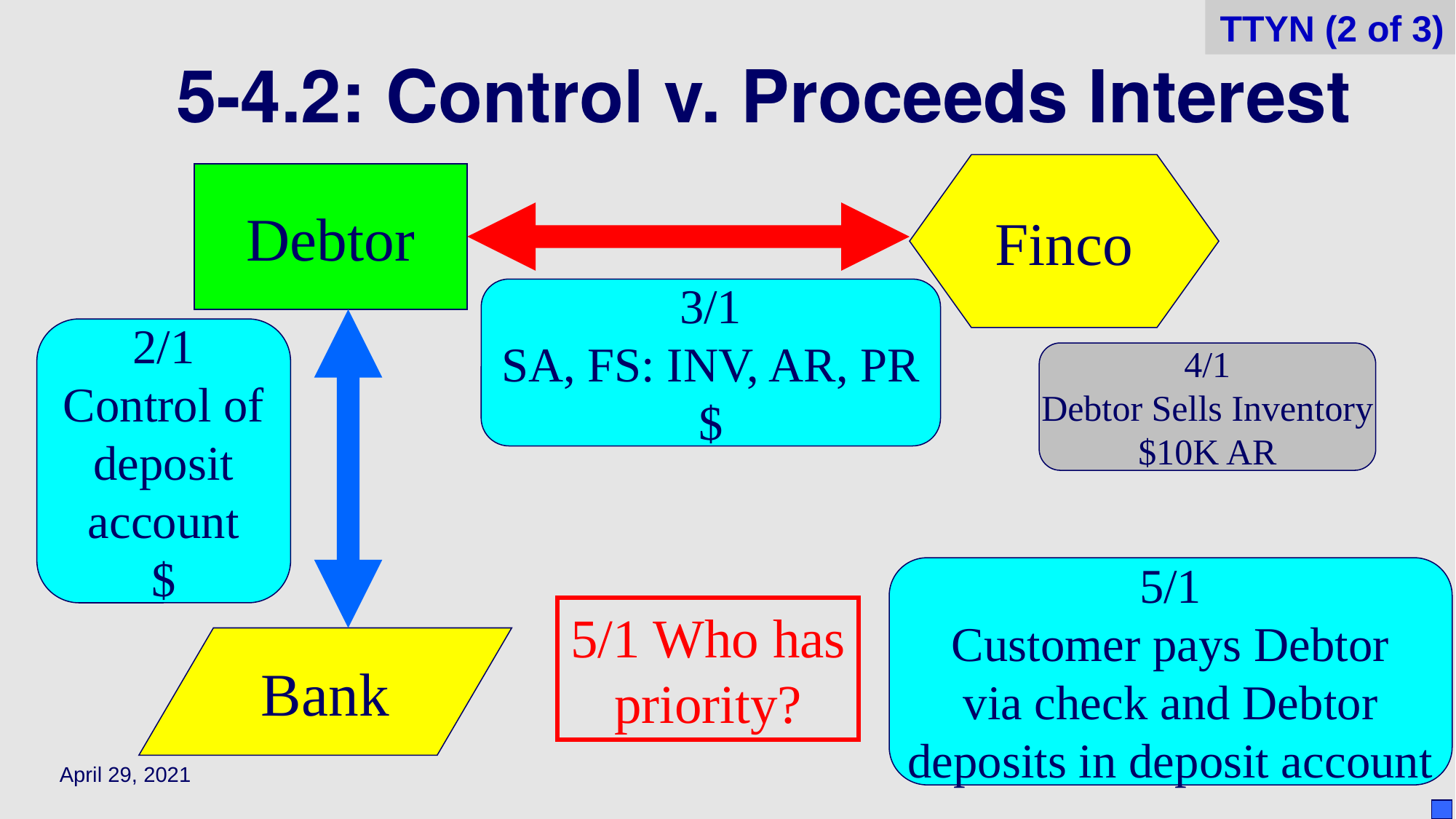

TTYN (2 of 3)
# 5‑4.2: Control v. Proceeds Interest
Finco
Debtor

3/1
SA, FS: INV, AR, PR
$

2/1
Control of deposit account
$
4/1
Debtor Sells Inventory
$10K AR
5/1
Customer pays Debtor
via check and Debtor
deposits in deposit account
5/1 Who has priority?
Bank
April 29, 2021
13